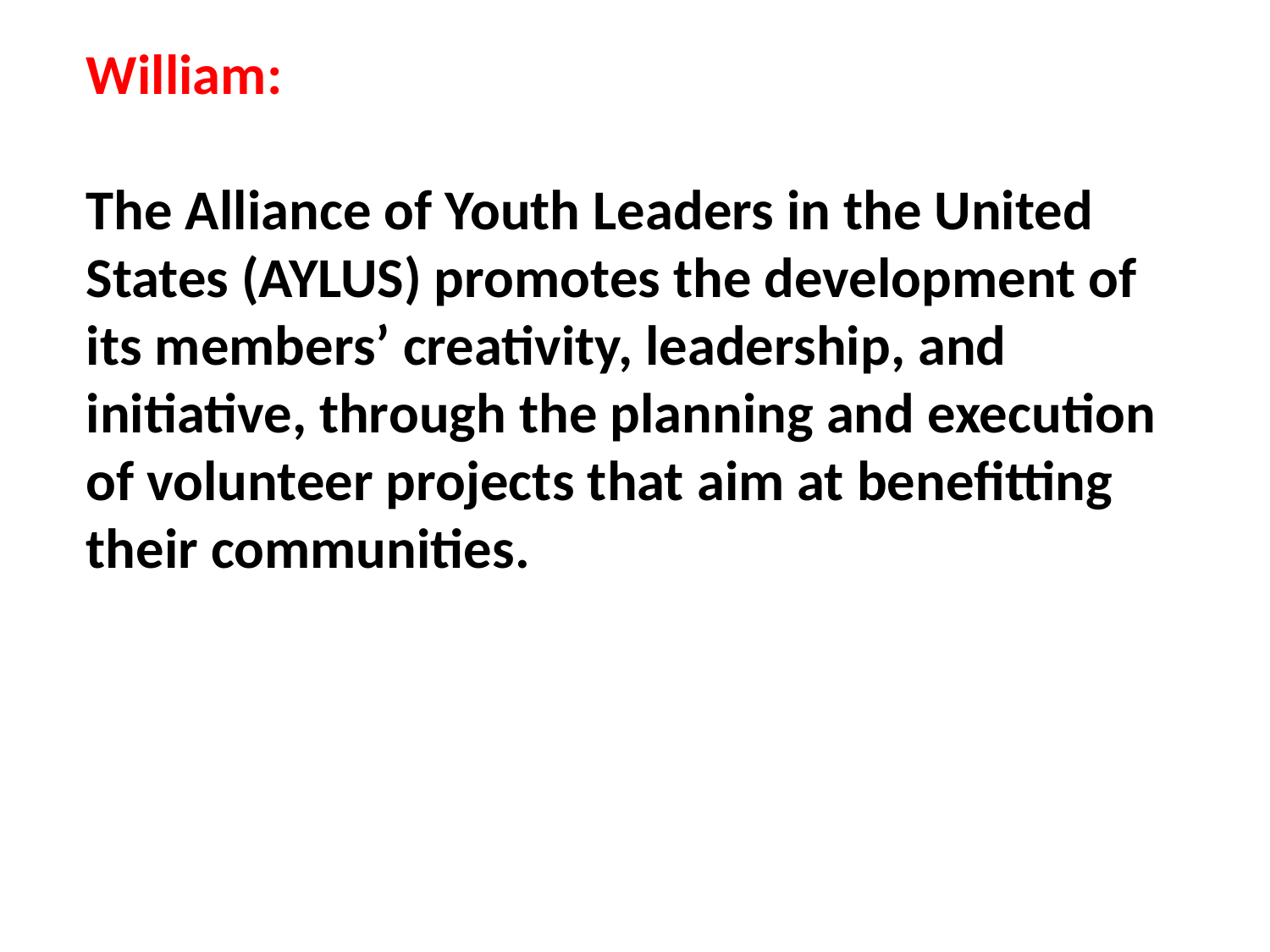

William:

The Alliance of Youth Leaders in the United States (AYLUS) promotes the development of its members’ creativity, leadership, and initiative, through the planning and execution of volunteer projects that aim at benefitting their communities.